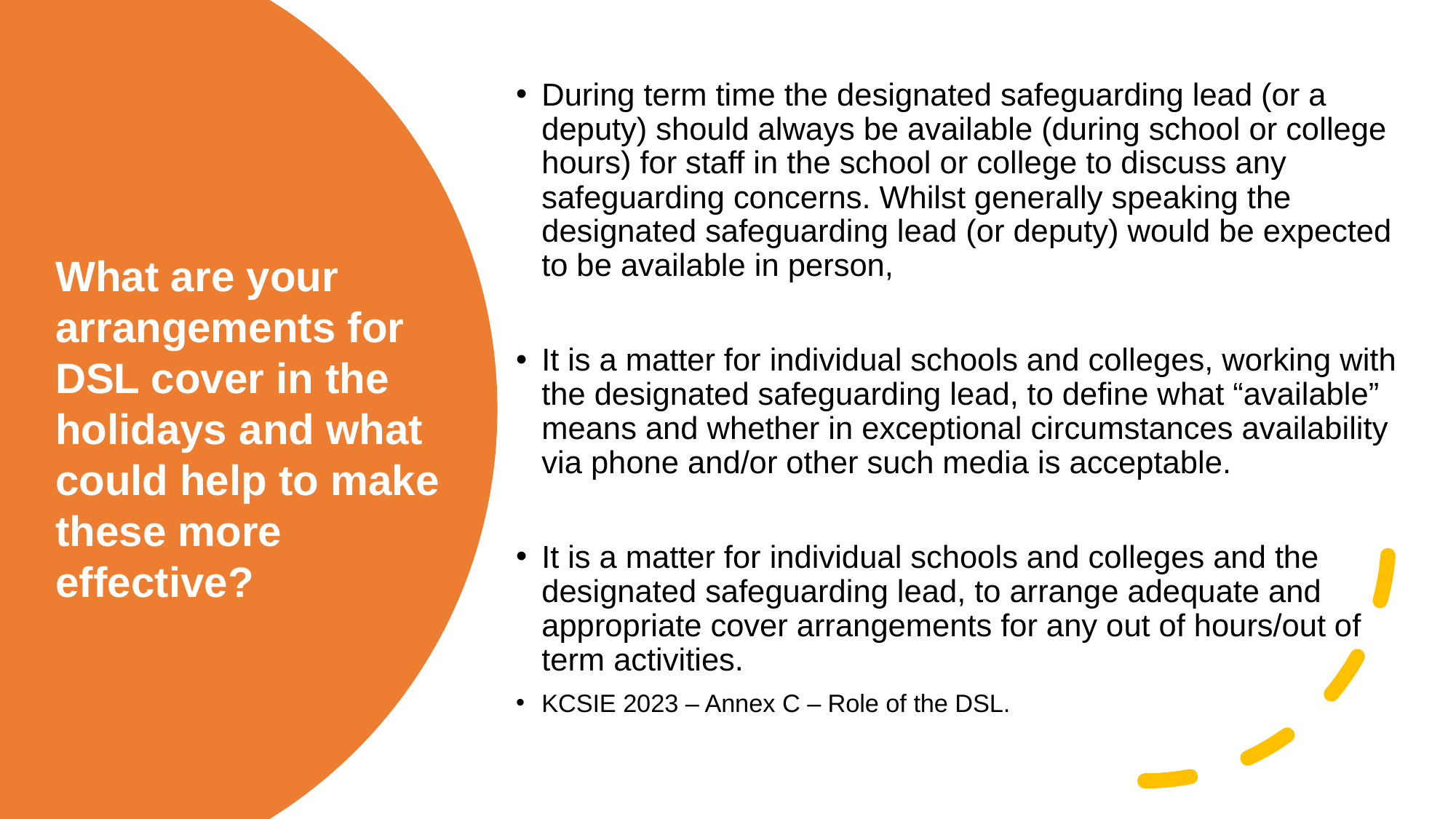

During term time the designated safeguarding lead (or a deputy) should always be available (during school or college hours) for staff in the school or college to discuss any safeguarding concerns. Whilst generally speaking the designated safeguarding lead (or deputy) would be expected to be available in person,

It is a matter for individual schools and colleges, working with the designated safeguarding lead, to define what “available”  means and whether in exceptional circumstances availability via phone and/or other such media is acceptable.

It is a matter for individual schools and colleges and the designated safeguarding lead, to arrange adequate and appropriate cover arrangements for any out of hours/out of term activities.
KCSIE 2023 – Annex C – Role of the DSL.
What are your arrangements for DSL cover in the holidays and what could help to make these more effective?